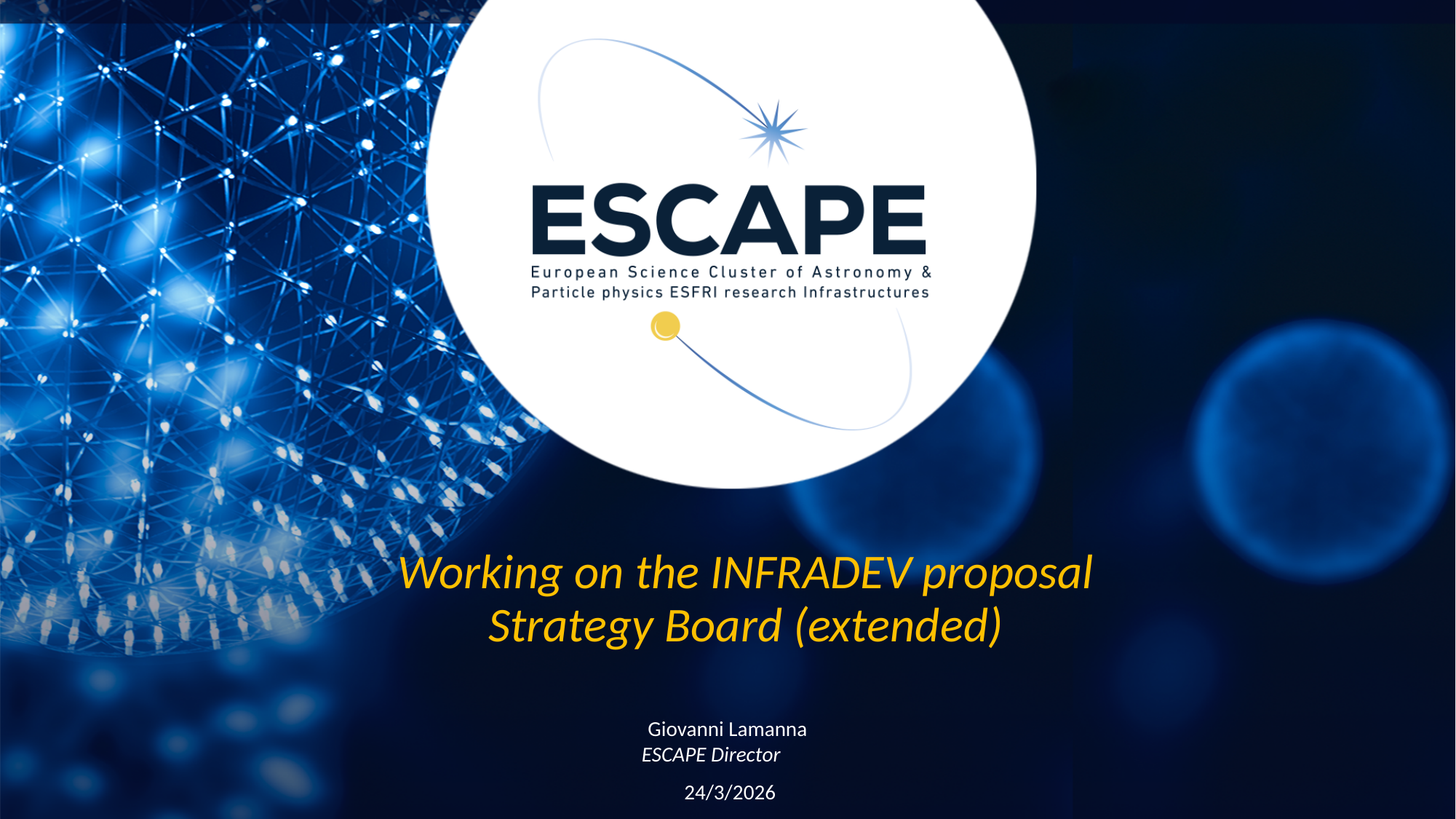

# Working on the INFRADEV proposal Strategy Board (extended)
Giovanni Lamanna
ESCAPE Director
 24/3/2026